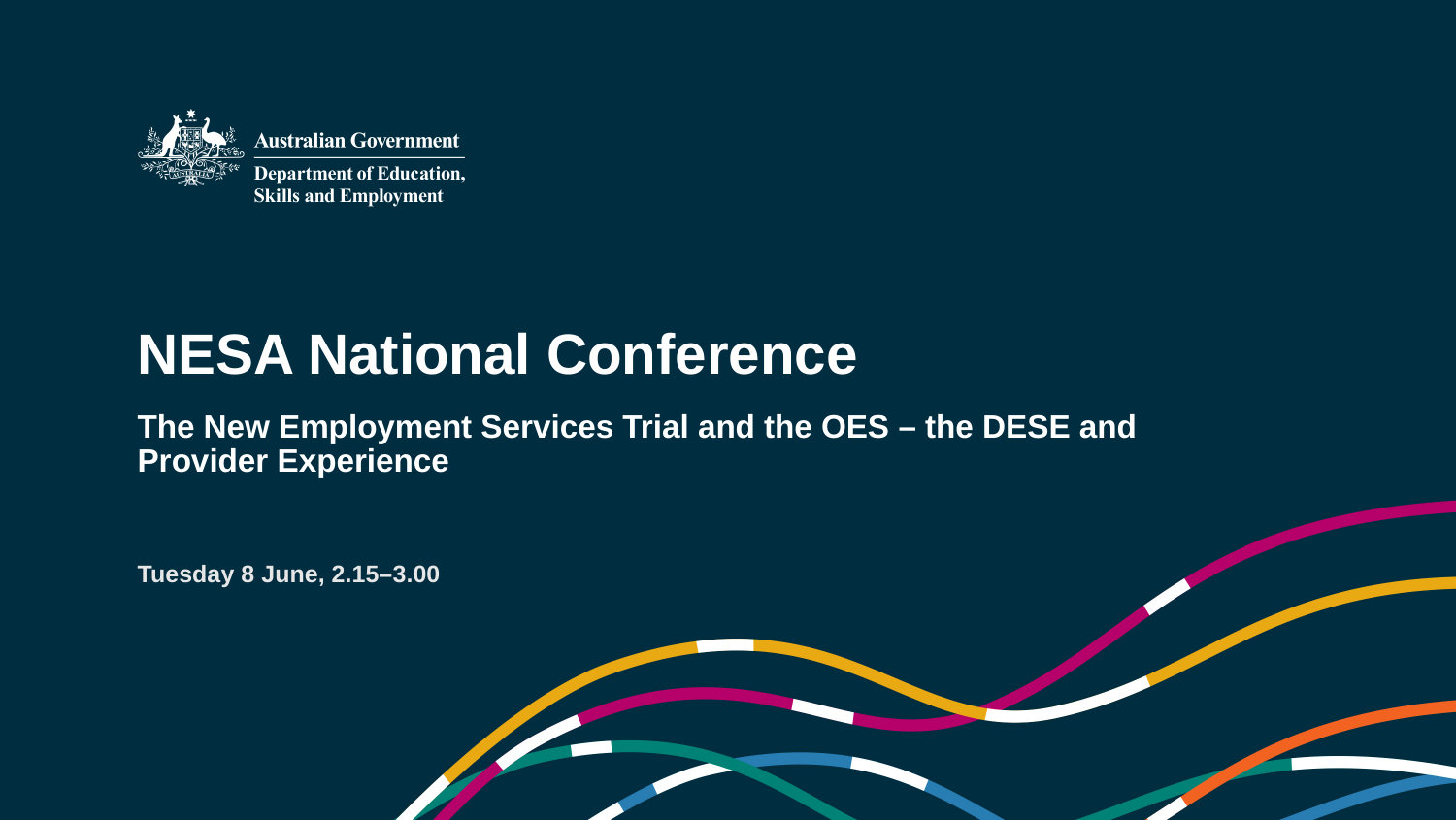

# NESA National Conference
The New Employment Services Trial and the OES – the DESE and Provider Experience
Tuesday 8 June, 2.15–3.00